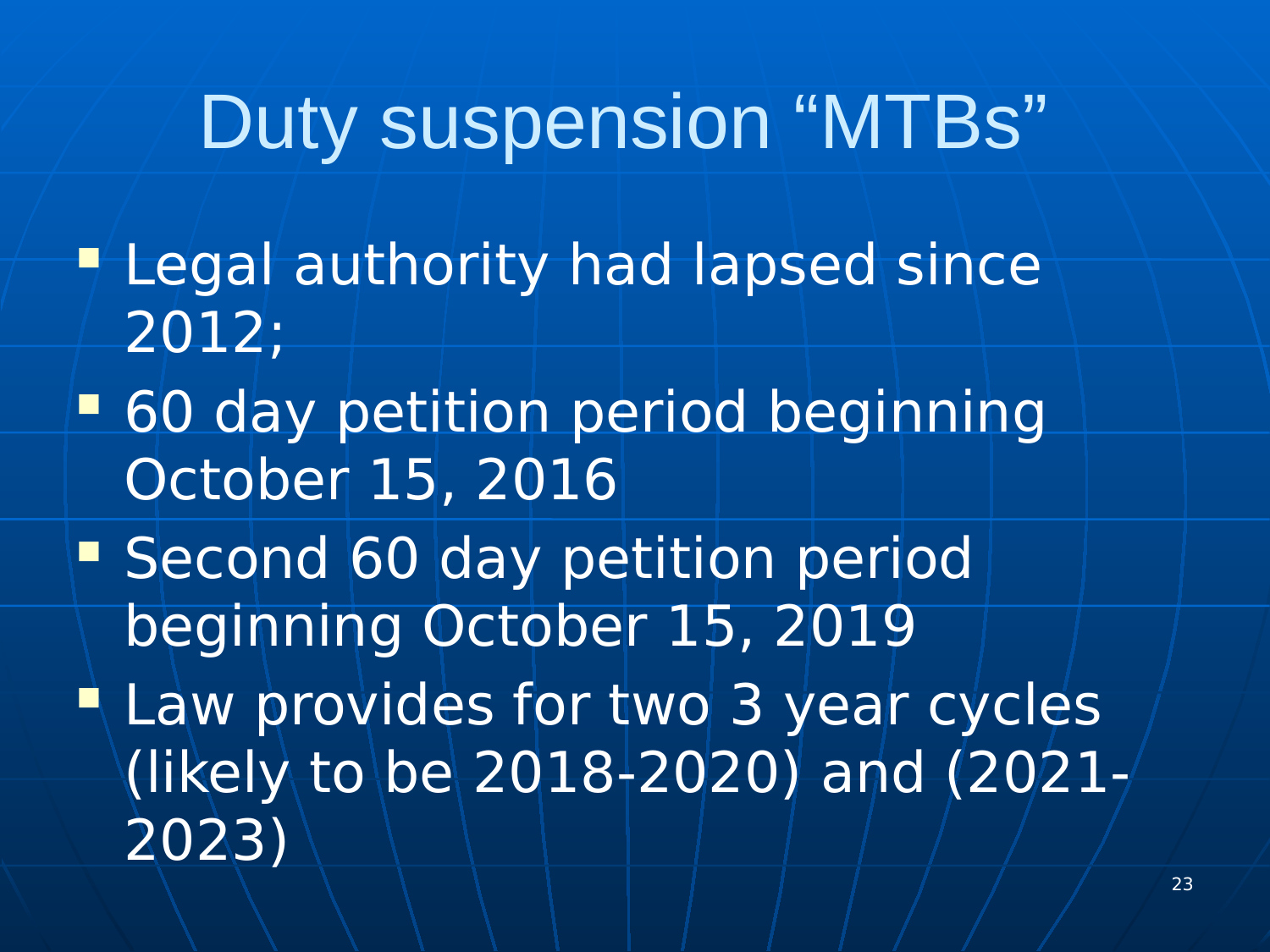

# Duty suspension “MTBs”
Legal authority had lapsed since 2012;
60 day petition period beginning October 15, 2016
Second 60 day petition period beginning October 15, 2019
Law provides for two 3 year cycles (likely to be 2018-2020) and (2021-2023)

23